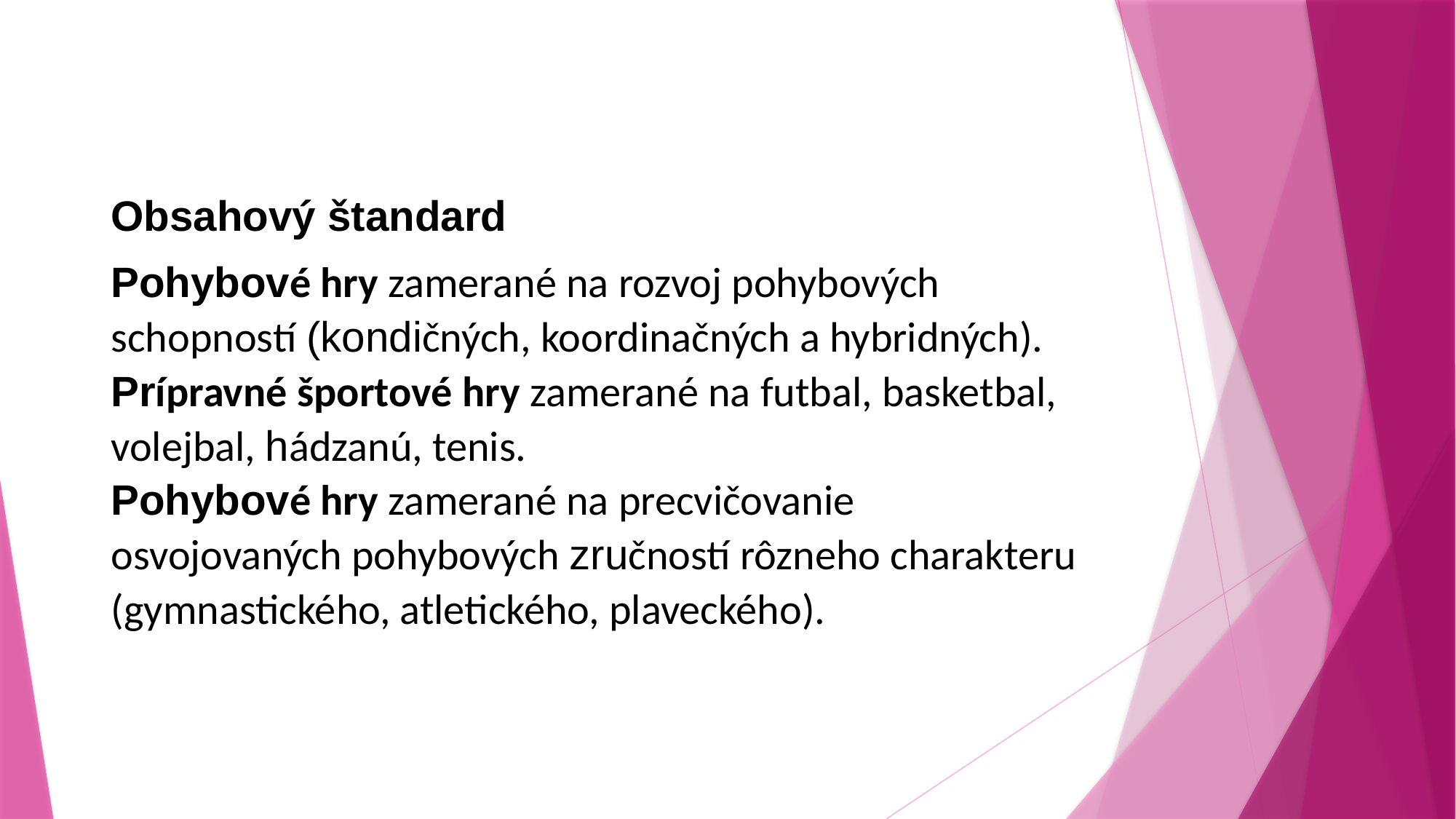

Obsahový štandard
Pohybové hry zamerané na rozvoj pohybových schopností (kondičných, koordinačných a hybridných).
Prípravné športové hry zamerané na futbal, basketbal, volejbal, hádzanú, tenis.
Pohybové hry zamerané na precvičovanie osvojovaných pohybových zručností rôzneho charakteru (gymnastického, atletického, plaveckého).